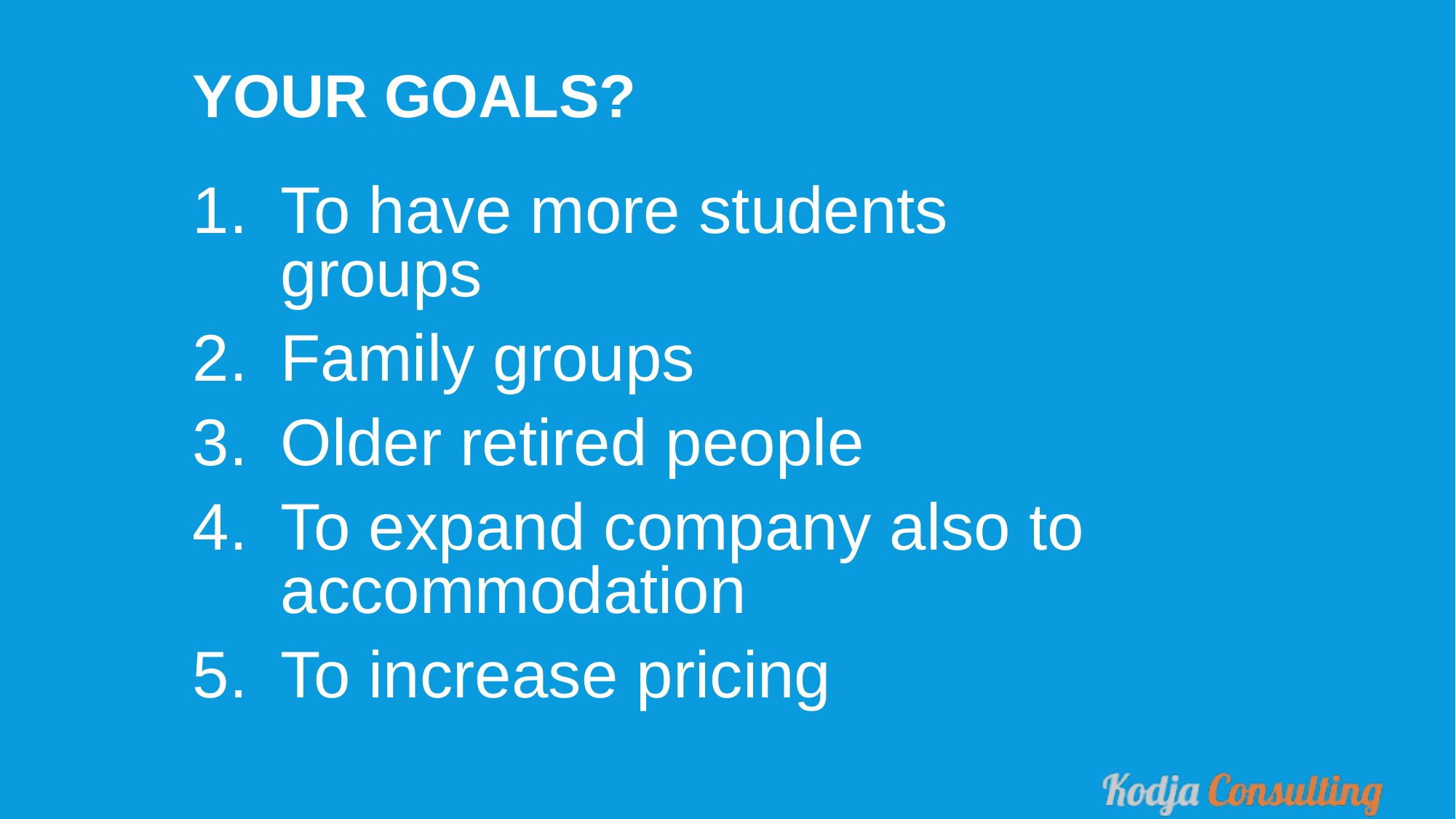

Your goals?
To have more students groups
Family groups
Older retired people
To expand company also to accommodation
To increase pricing